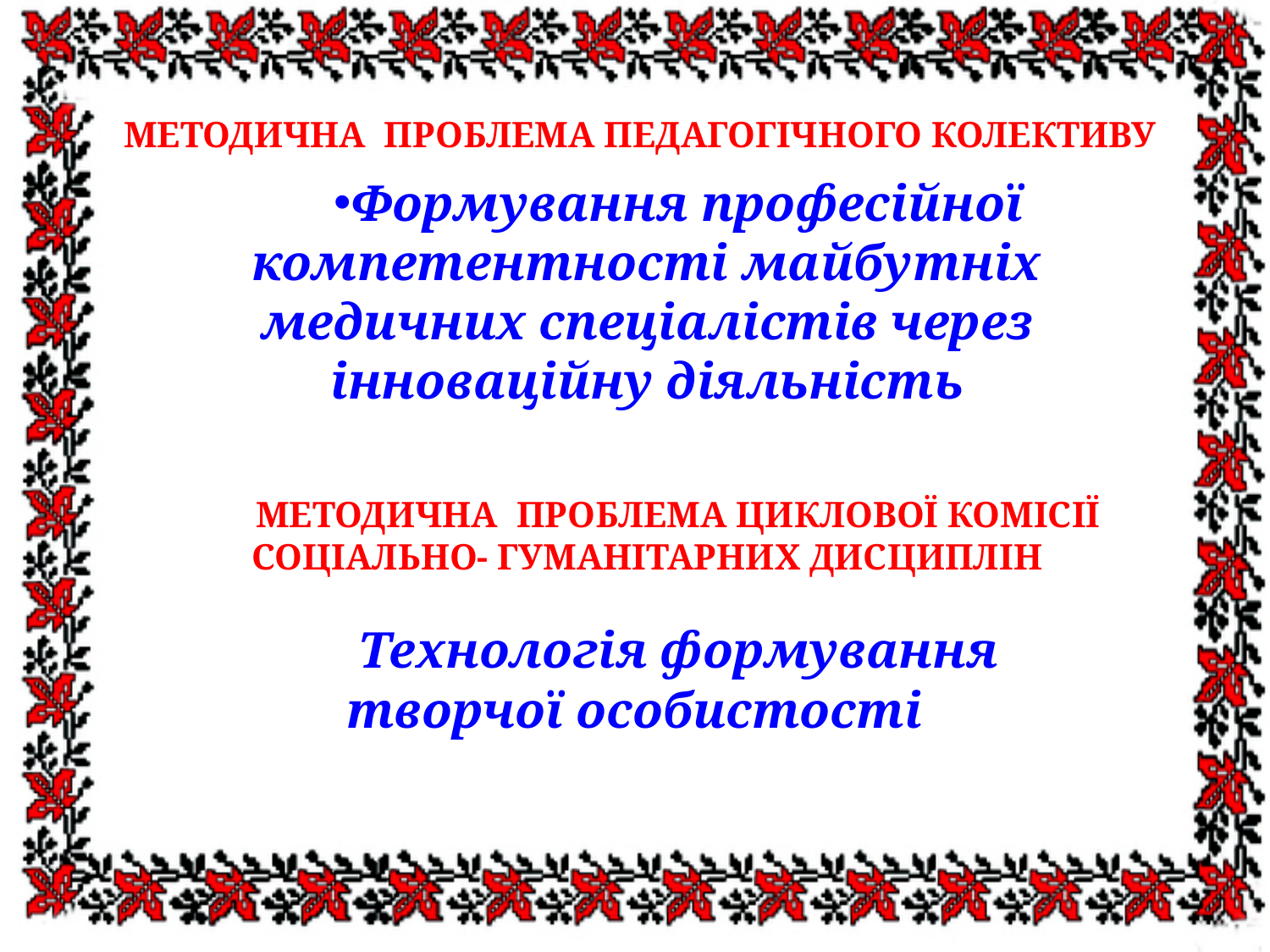

МЕТОДИЧНА  ПРОБЛЕМА ПЕДАГОГІЧНОГО КОЛЕКТИВУ
Формування професійної компетентності майбутніх медичних спеціалістів через інноваційну діяльність

МЕТОДИЧНА  ПРОБЛЕМА ЦИКЛОВОЇ КОМІСІЇ СОЦІАЛЬНО- ГУМАНІТАРНИХ ДИСЦИПЛІН

Технологія формування творчої особистості